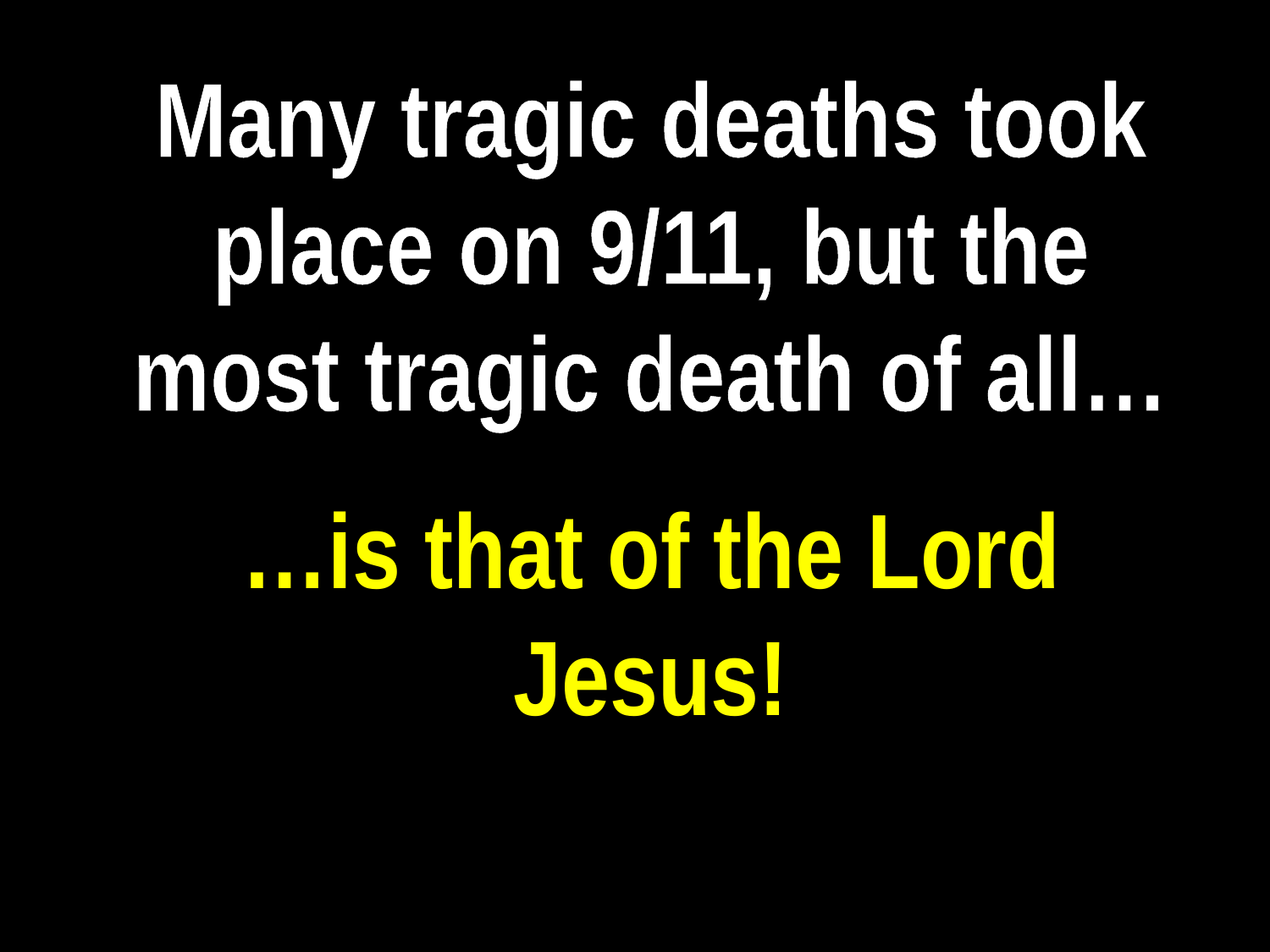

Many tragic deaths took place on 9/11, but the most tragic death of all…

…is that of the Lord Jesus!